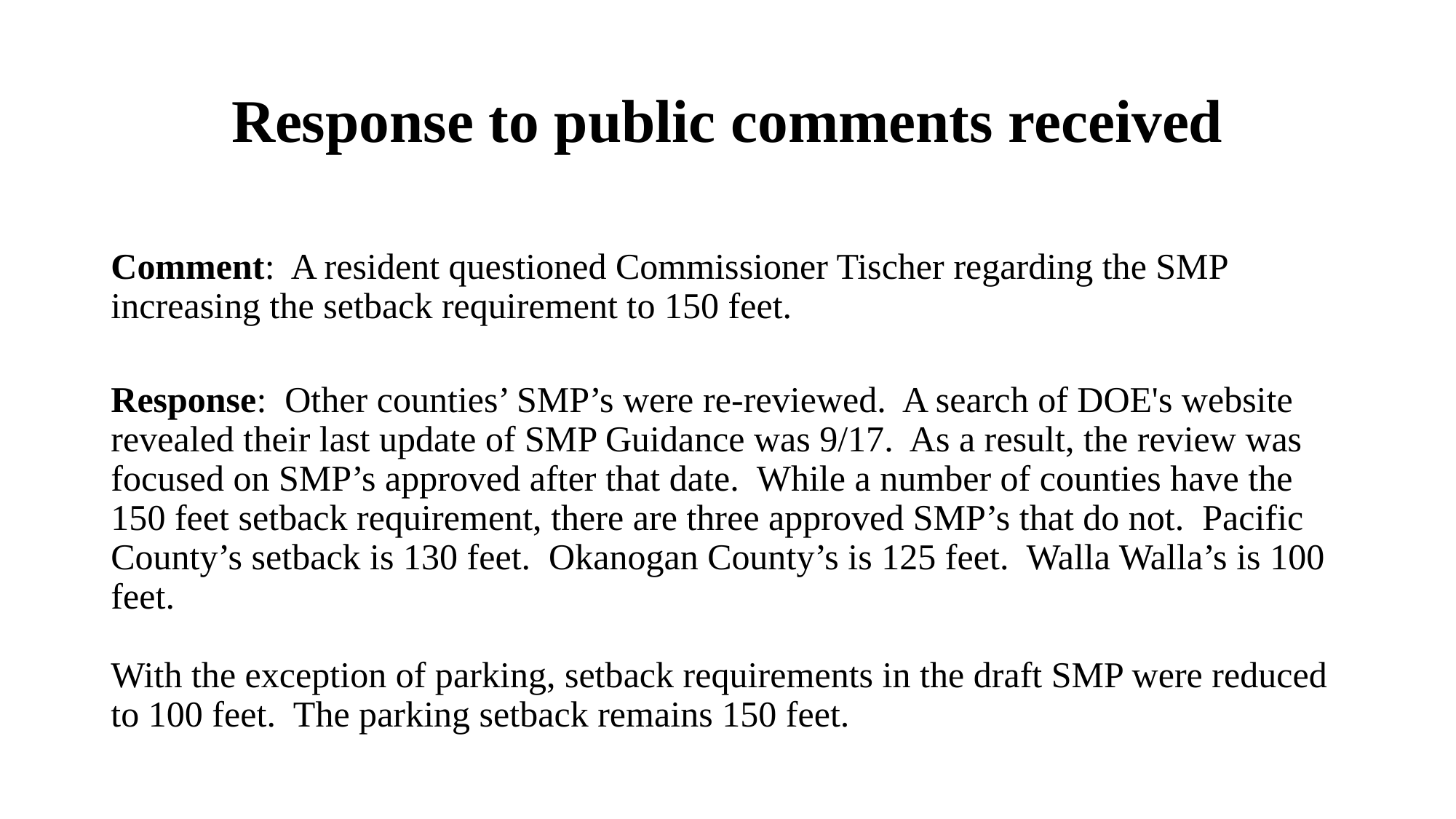

# Response to public comments received
Comment:  A resident questioned Commissioner Tischer regarding the SMP increasing the setback requirement to 150 feet.

Response:  Other counties’ SMP’s were re-reviewed.  A search of DOE's website revealed their last update of SMP Guidance was 9/17.  As a result, the review was focused on SMP’s approved after that date.  While a number of counties have the 150 feet setback requirement, there are three approved SMP’s that do not.  Pacific County’s setback is 130 feet.  Okanogan County’s is 125 feet.  Walla Walla’s is 100 feet.

With the exception of parking, setback requirements in the draft SMP were reduced to 100 feet.  The parking setback remains 150 feet.